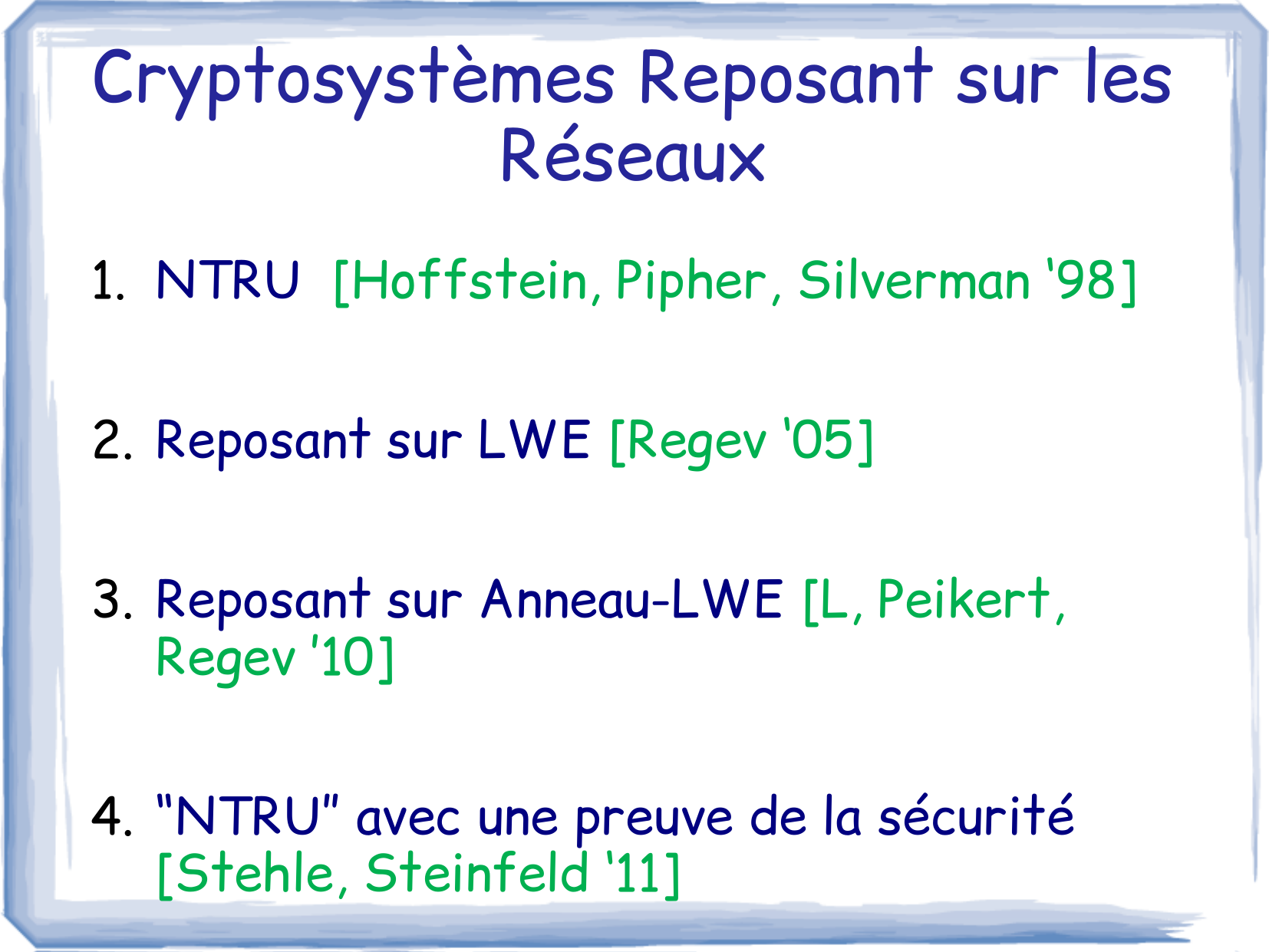

# Cryptosystèmes Reposant sur les Réseaux
NTRU  [Hoffstein, Pipher, Silverman ‘98]

Reposant sur LWE [Regev ‘05]

Reposant sur Anneau-LWE [L, Peikert, Regev ’10]

“NTRU” avec une preuve de la sécurité [Stehle, Steinfeld ‘11]